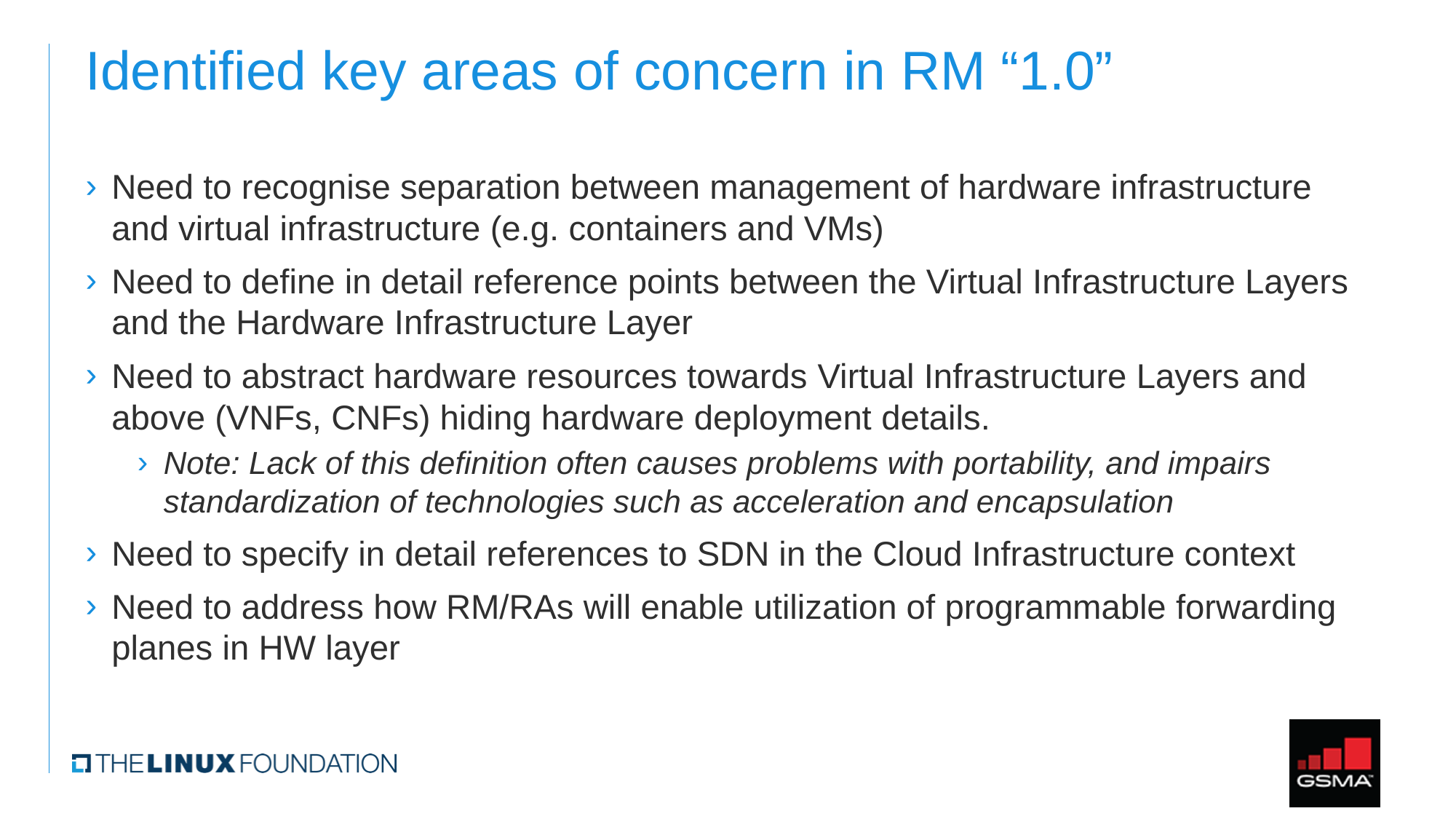

# Identified key areas of concern in RM “1.0”
Need to recognise separation between management of hardware infrastructure and virtual infrastructure (e.g. containers and VMs)
Need to define in detail reference points between the Virtual Infrastructure Layers and the Hardware Infrastructure Layer
Need to abstract hardware resources towards Virtual Infrastructure Layers and above (VNFs, CNFs) hiding hardware deployment details.
Note: Lack of this definition often causes problems with portability, and impairs standardization of technologies such as acceleration and encapsulation
Need to specify in detail references to SDN in the Cloud Infrastructure context
Need to address how RM/RAs will enable utilization of programmable forwarding planes in HW layer